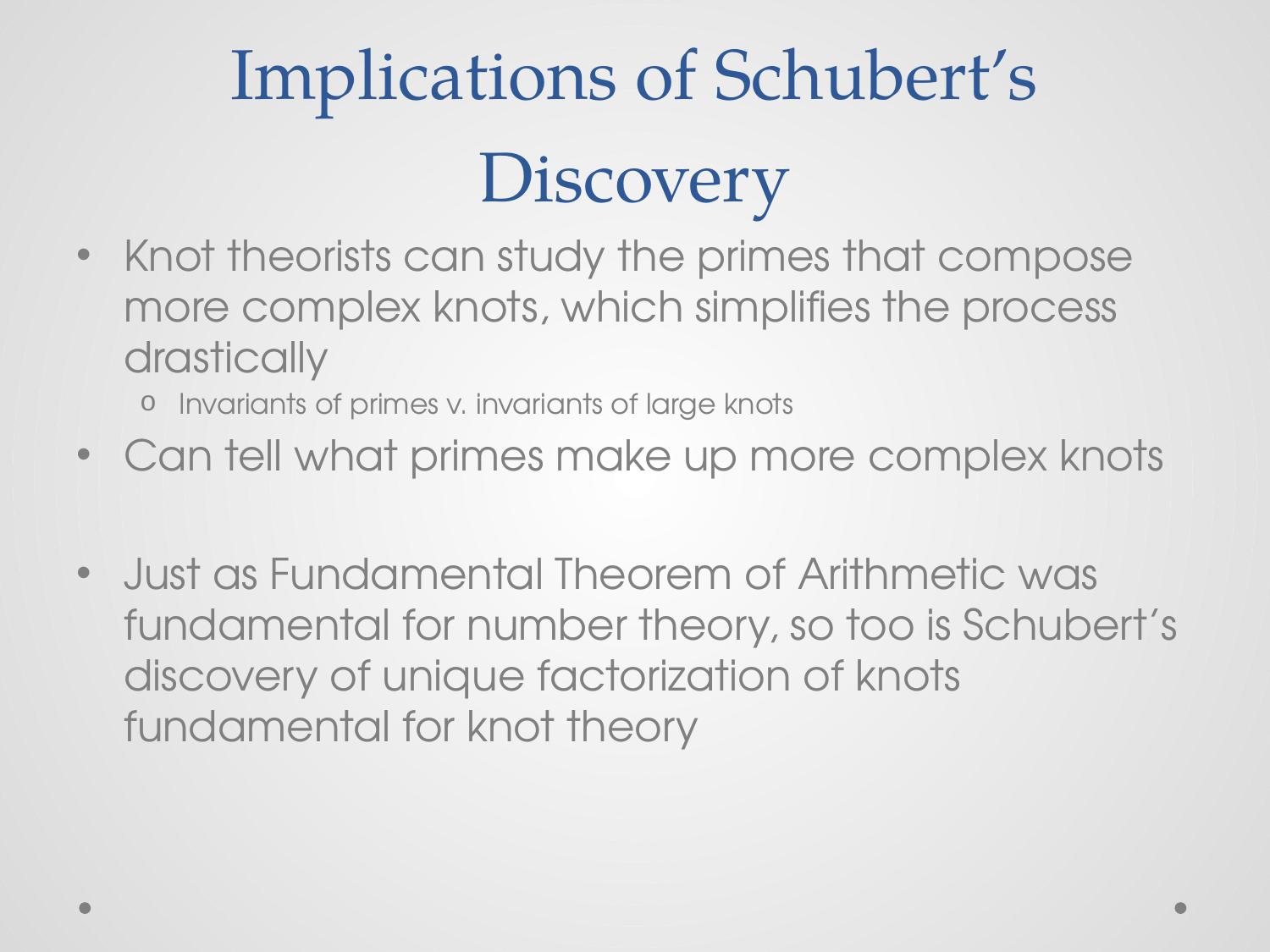

# Implications of Schubert’s Discovery
Knot theorists can study the primes that compose more complex knots, which simplifies the process drastically
Invariants of primes v. invariants of large knots
Can tell what primes make up more complex knots

Just as Fundamental Theorem of Arithmetic was fundamental for number theory, so too is Schubert’s discovery of unique factorization of knots fundamental for knot theory